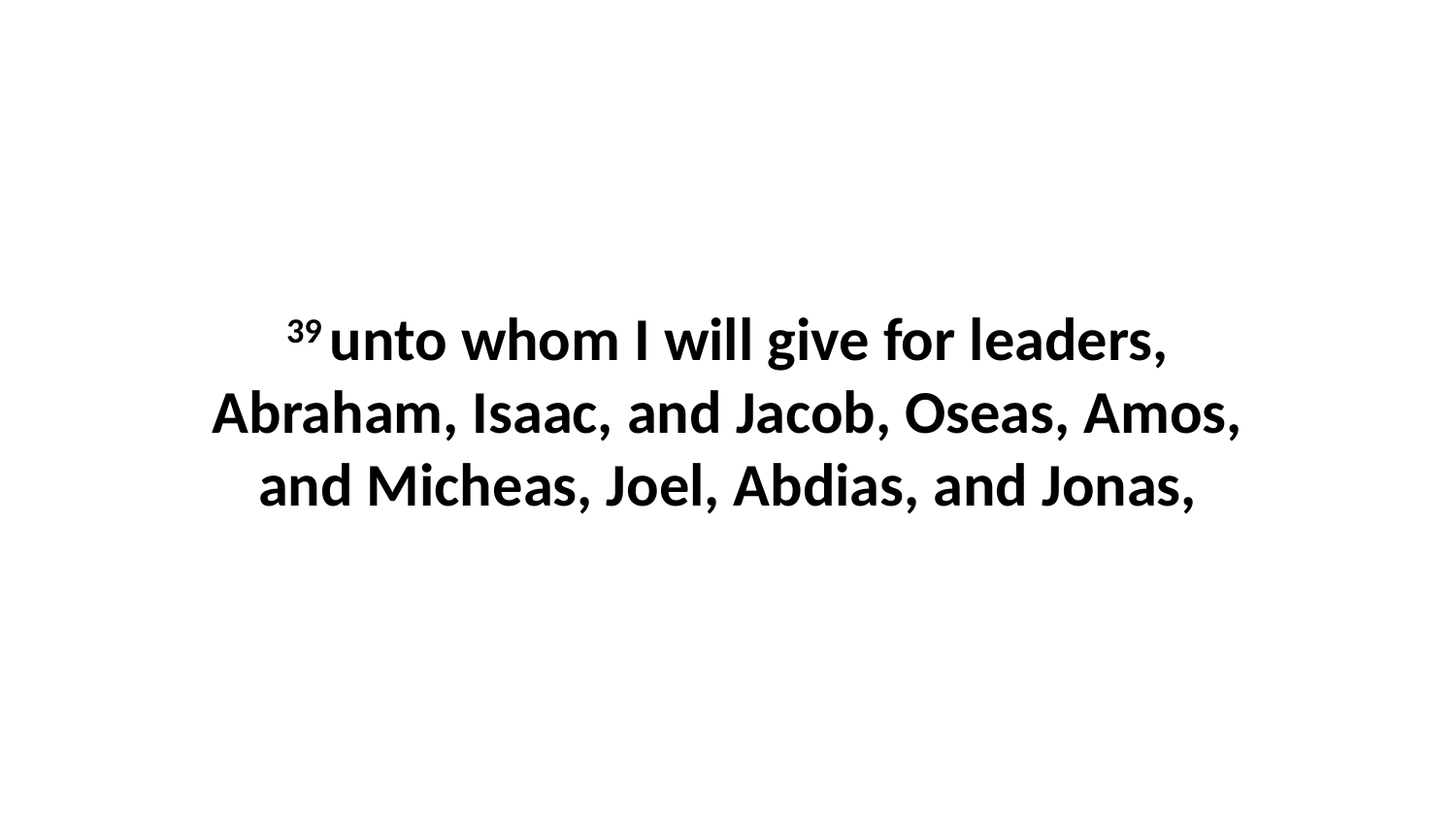

39 unto whom I will give for leaders, Abraham, Isaac, and Jacob, Oseas, Amos, and Micheas, Joel, Abdias, and Jonas,